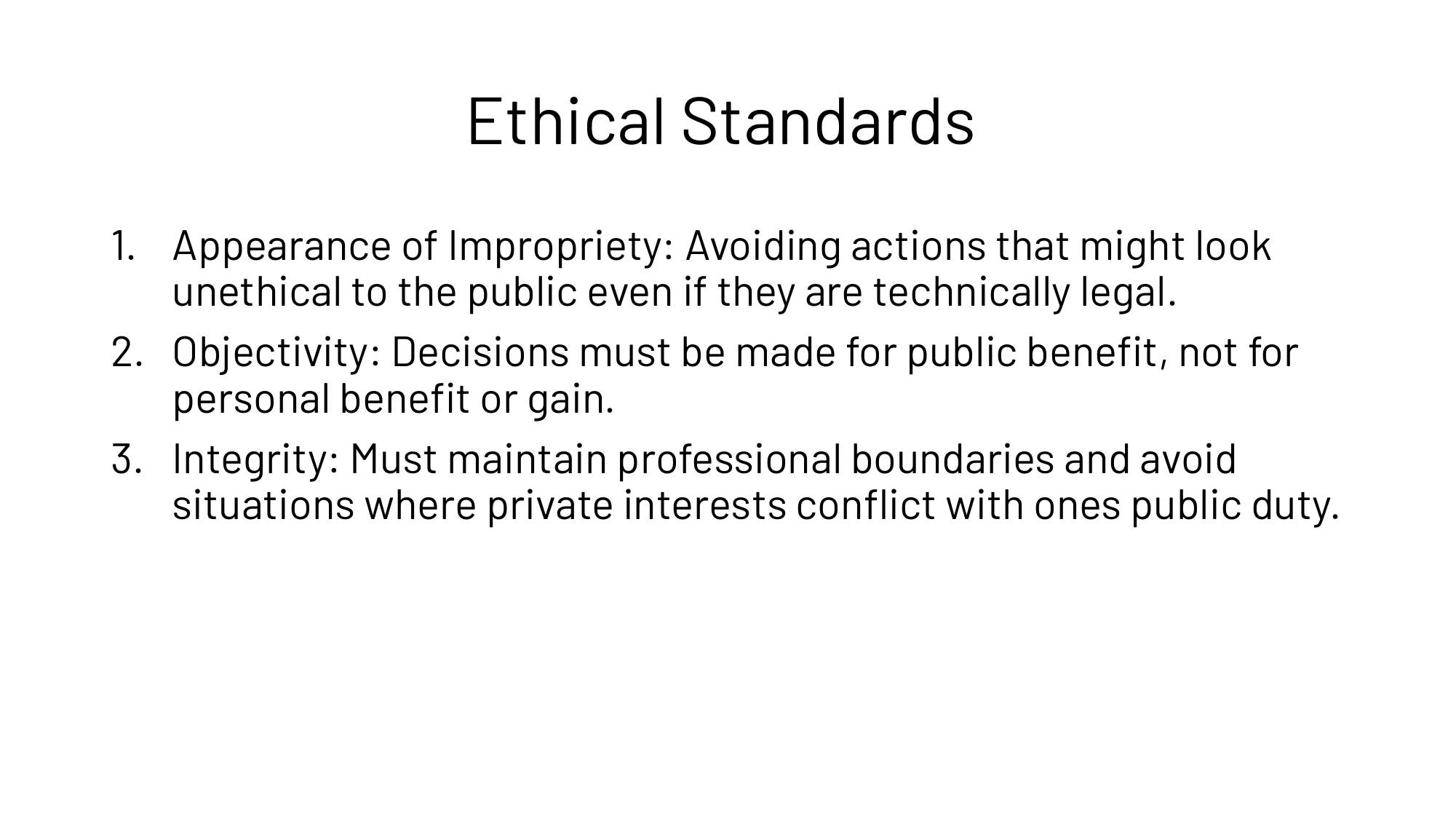

# Ethical Standards
Appearance of Impropriety: Avoiding actions that might look unethical to the public even if they are technically legal.
Objectivity: Decisions must be made for public benefit, not for personal benefit or gain.
Integrity: Must maintain professional boundaries and avoid situations where private interests conflict with ones public duty.